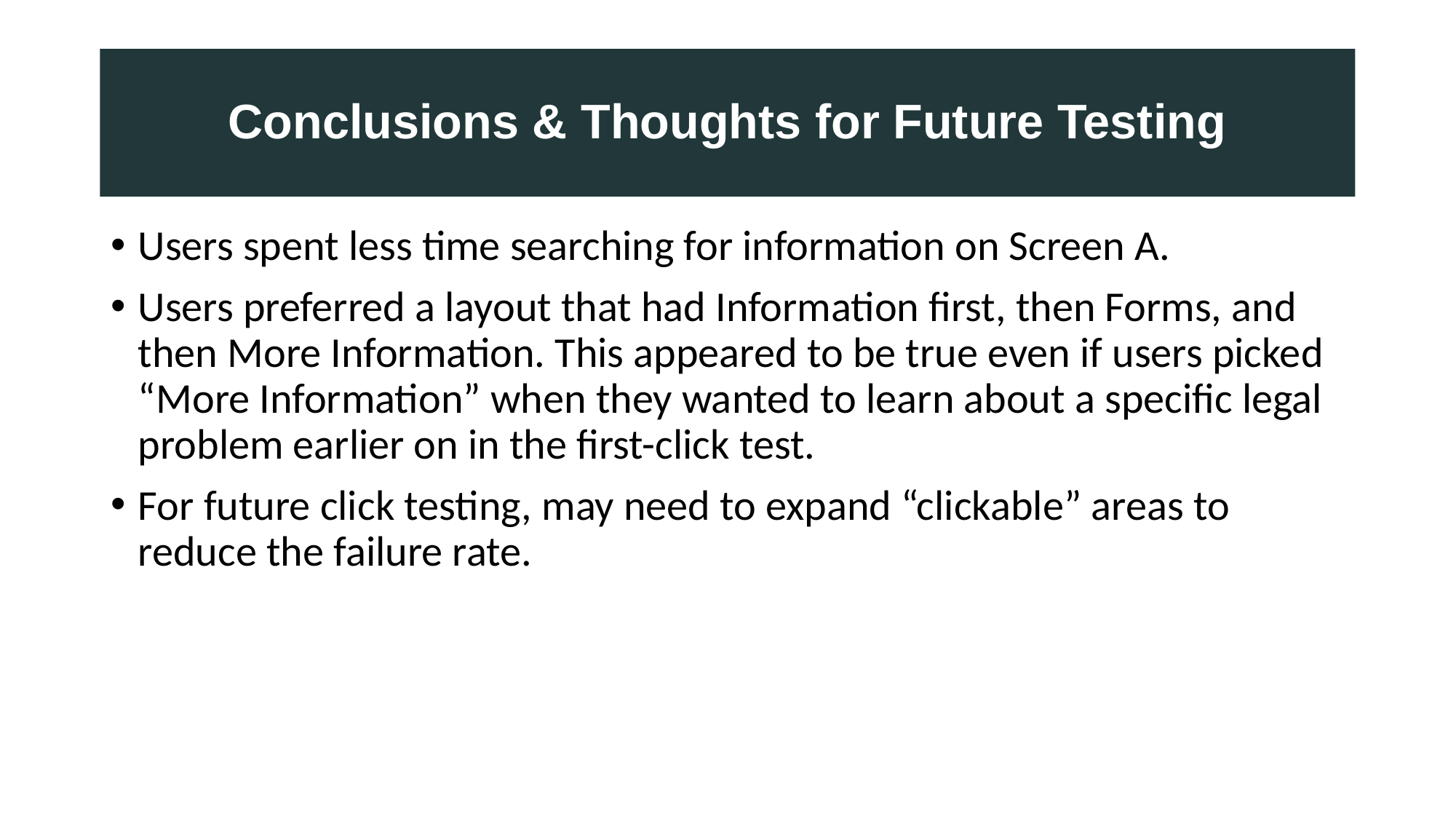

# Conclusions & Thoughts for Future Testing
Users spent less time searching for information on Screen A.
Users preferred a layout that had Information first, then Forms, and then More Information. This appeared to be true even if users picked “More Information” when they wanted to learn about a specific legal problem earlier on in the first-click test.
For future click testing, may need to expand “clickable” areas to reduce the failure rate.